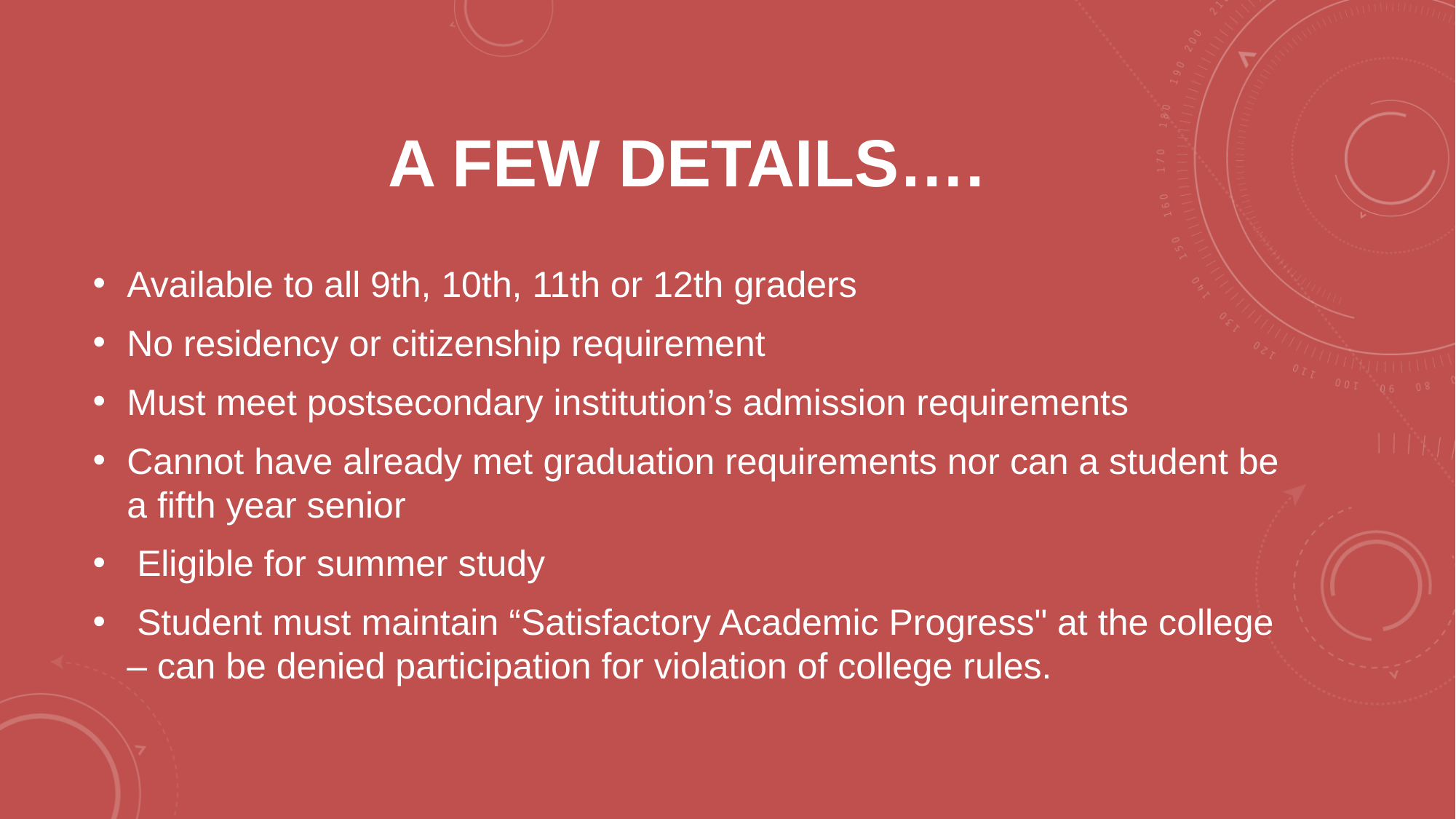

# A few details….
Available to all 9th, 10th, 11th or 12th graders
No residency or citizenship requirement
Must meet postsecondary institution’s admission requirements
Cannot have already met graduation requirements nor can a student be a fifth year senior
 Eligible for summer study
 Student must maintain “Satisfactory Academic Progress" at the college – can be denied participation for violation of college rules.